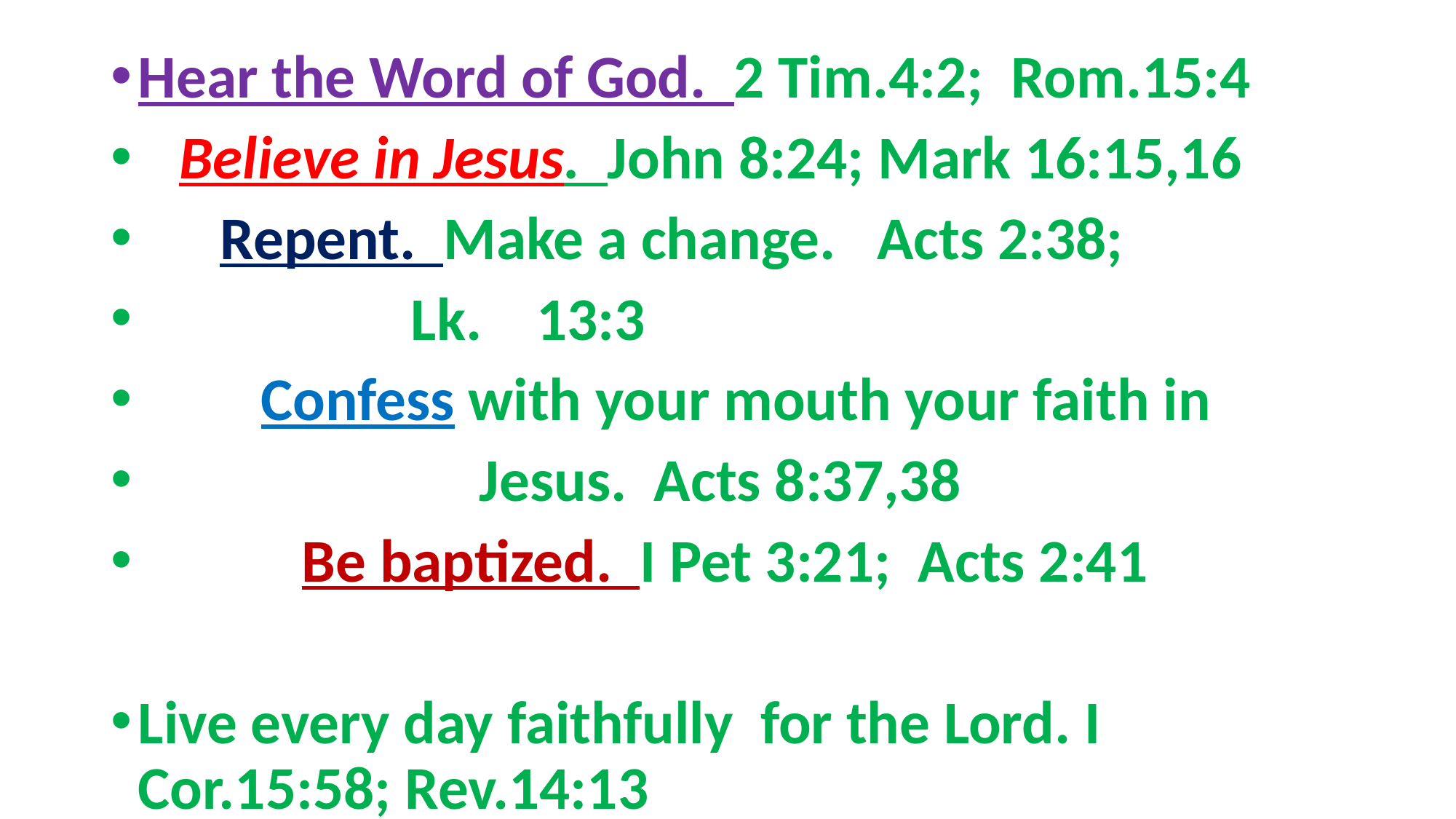

Hear the Word of God.  2 Tim.4:2;  Rom.15:4
   Believe in Jesus.  John 8:24; Mark 16:15,16
      Repent.  Make a change.   Acts 2:38;
                    Lk.    13:3
         Confess with your mouth your faith in
                         Jesus.  Acts 8:37,38
            Be baptized.  I Pet 3:21;  Acts 2:41

Live every day faithfully  for the Lord. I Cor.15:58; Rev.14:13